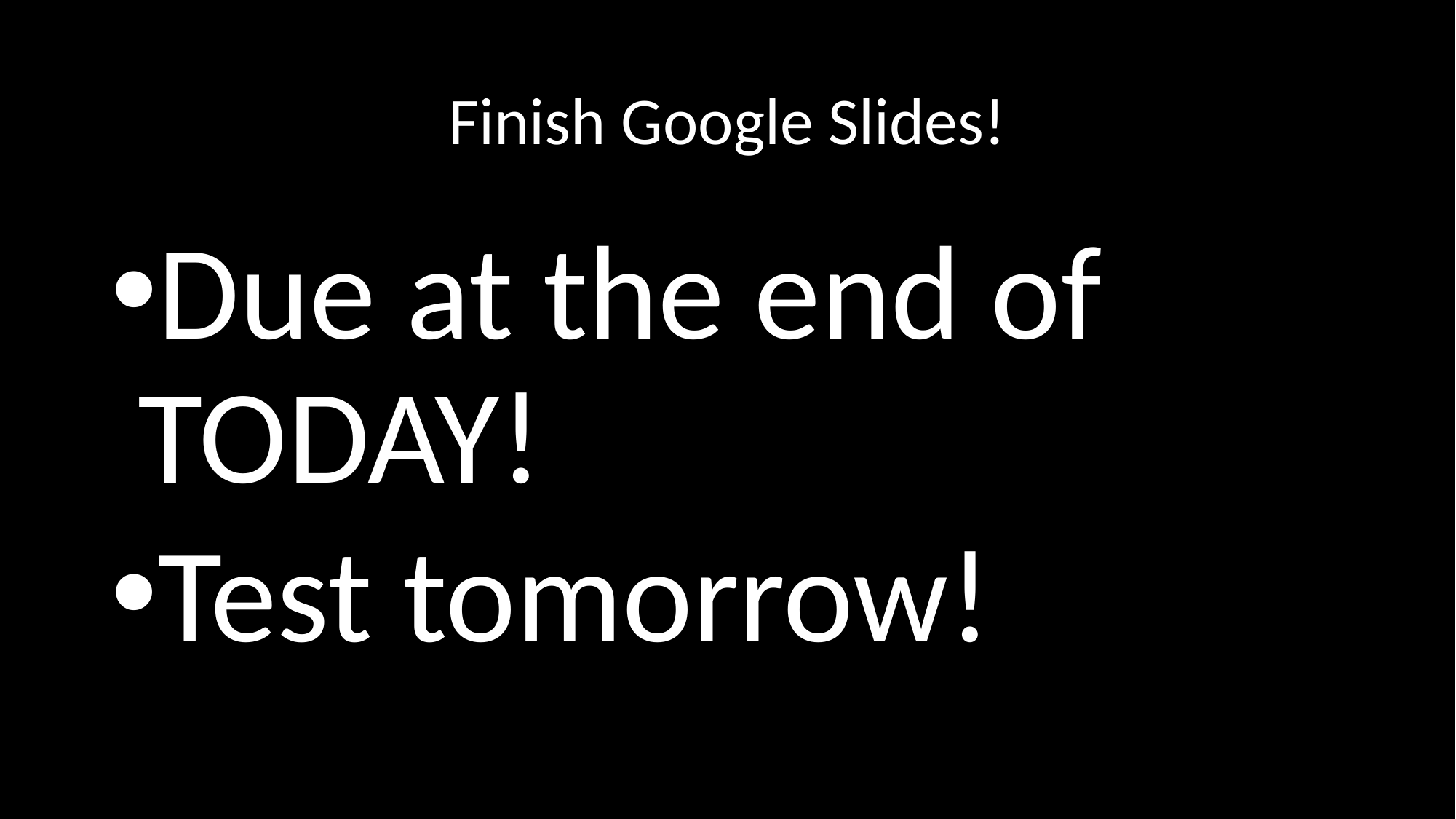

# Finish Google Slides!
Due at the end of TODAY!
Test tomorrow!